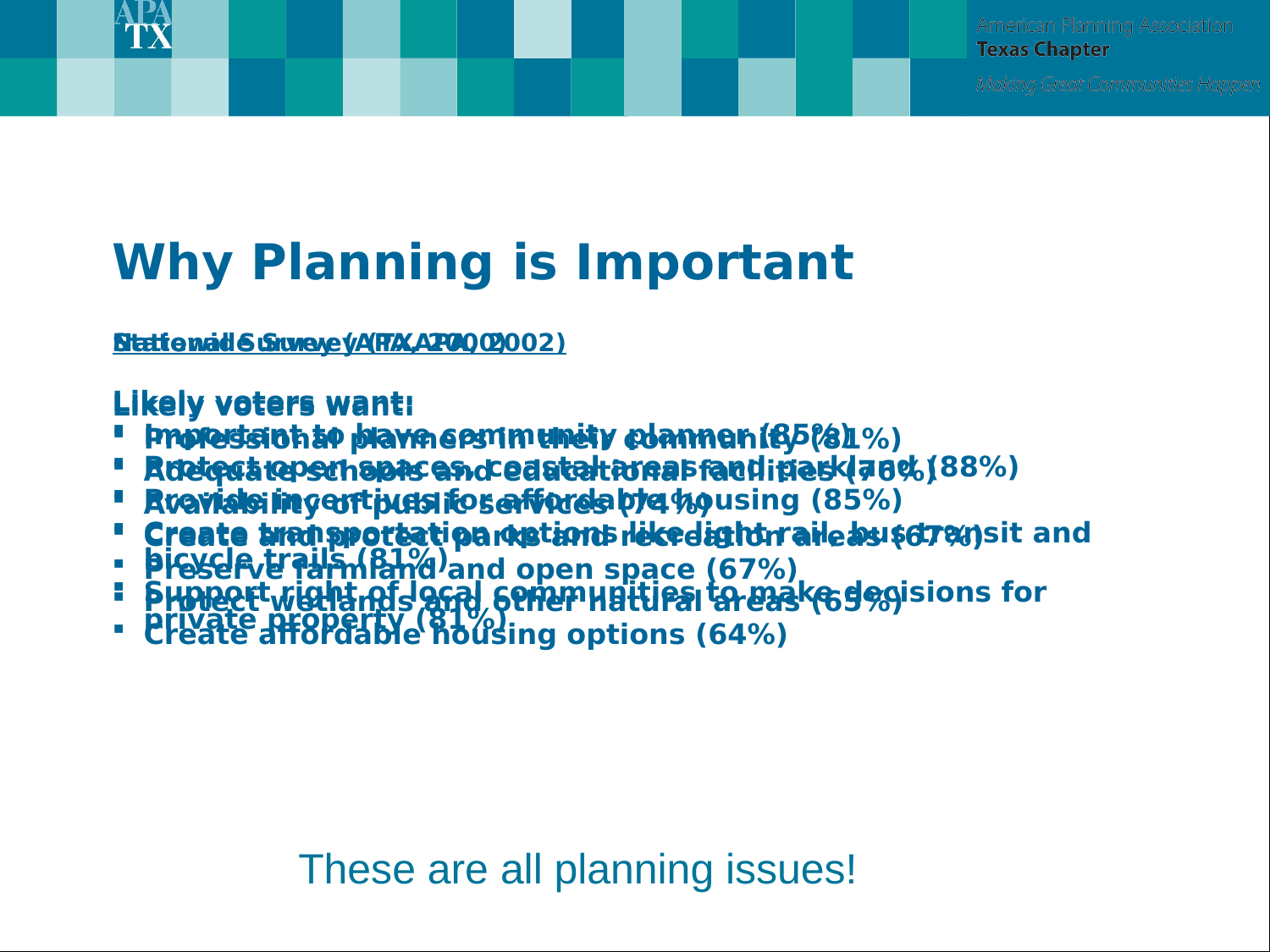

# Why Planning is Important
National Survey (APA, 2000)

Likely voters want:
Professional planners in their community (81%)
Adequate schools and educational facilities (76%)
Availability of public services (74%)
Create and protect parks and recreation areas (67%)
Preserve farmland and open space (67%)
Protect wetlands and other natural areas (65%)
Create affordable housing options (64%)

Statewide Survey (TXAPA, 2002)

Likely voters want:
Important to have community planner (85%)
Protect open spaces, coastal areas and parkland (88%)
Provide incentives for affordable housing (85%)
Create transportation options like light rail, bus transit and bicycle trails (81%)
Support right of local communities to make decisions for private property (81%)
These are all planning issues!